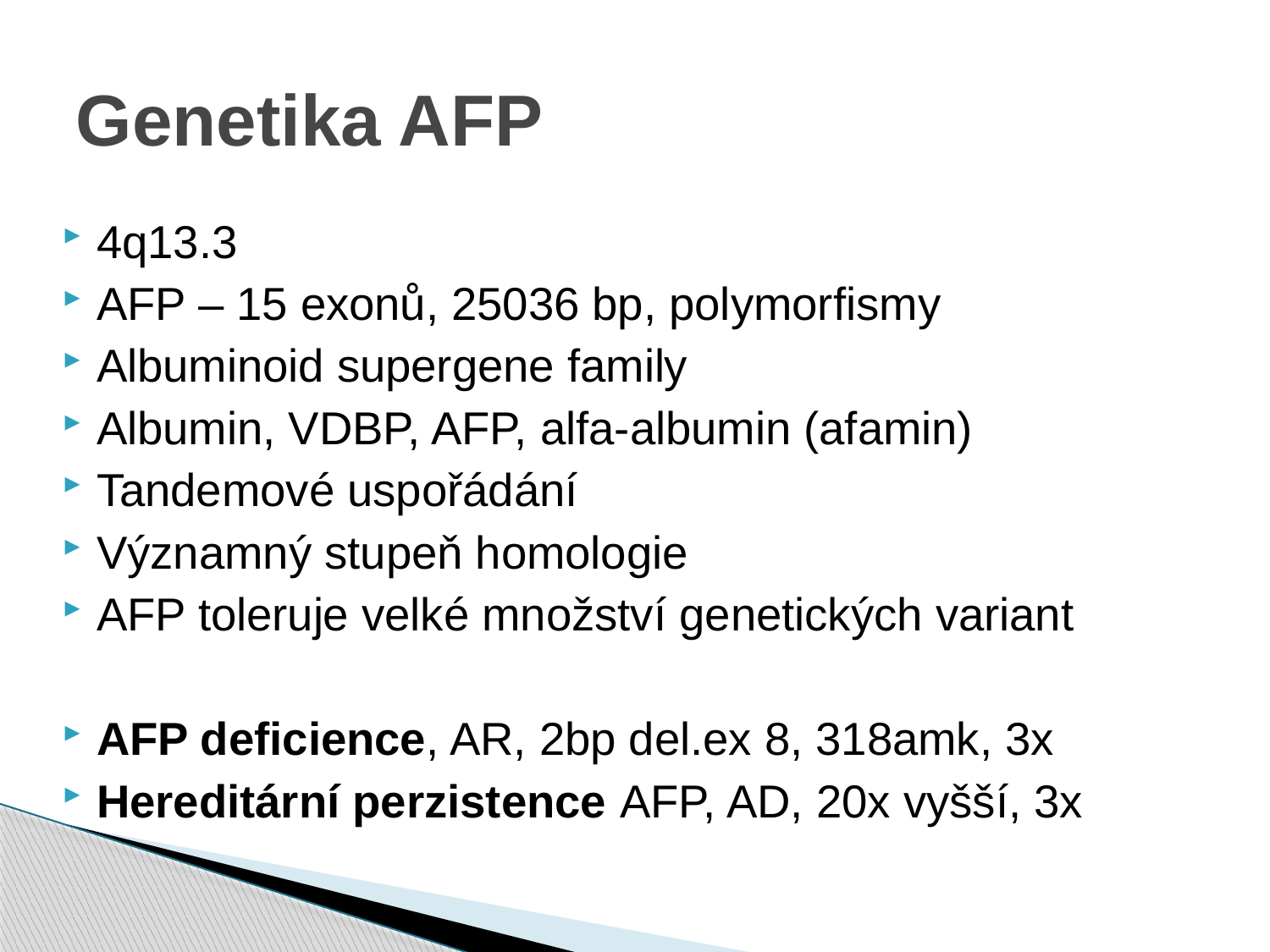

# Genetika AFP
4q13.3
AFP – 15 exonů, 25036 bp, polymorfismy
Albuminoid supergene family
Albumin, VDBP, AFP, alfa-albumin (afamin)
Tandemové uspořádání
Významný stupeň homologie
AFP toleruje velké množství genetických variant

AFP deficience, AR, 2bp del.ex 8, 318amk, 3x
Hereditární perzistence AFP, AD, 20x vyšší, 3x